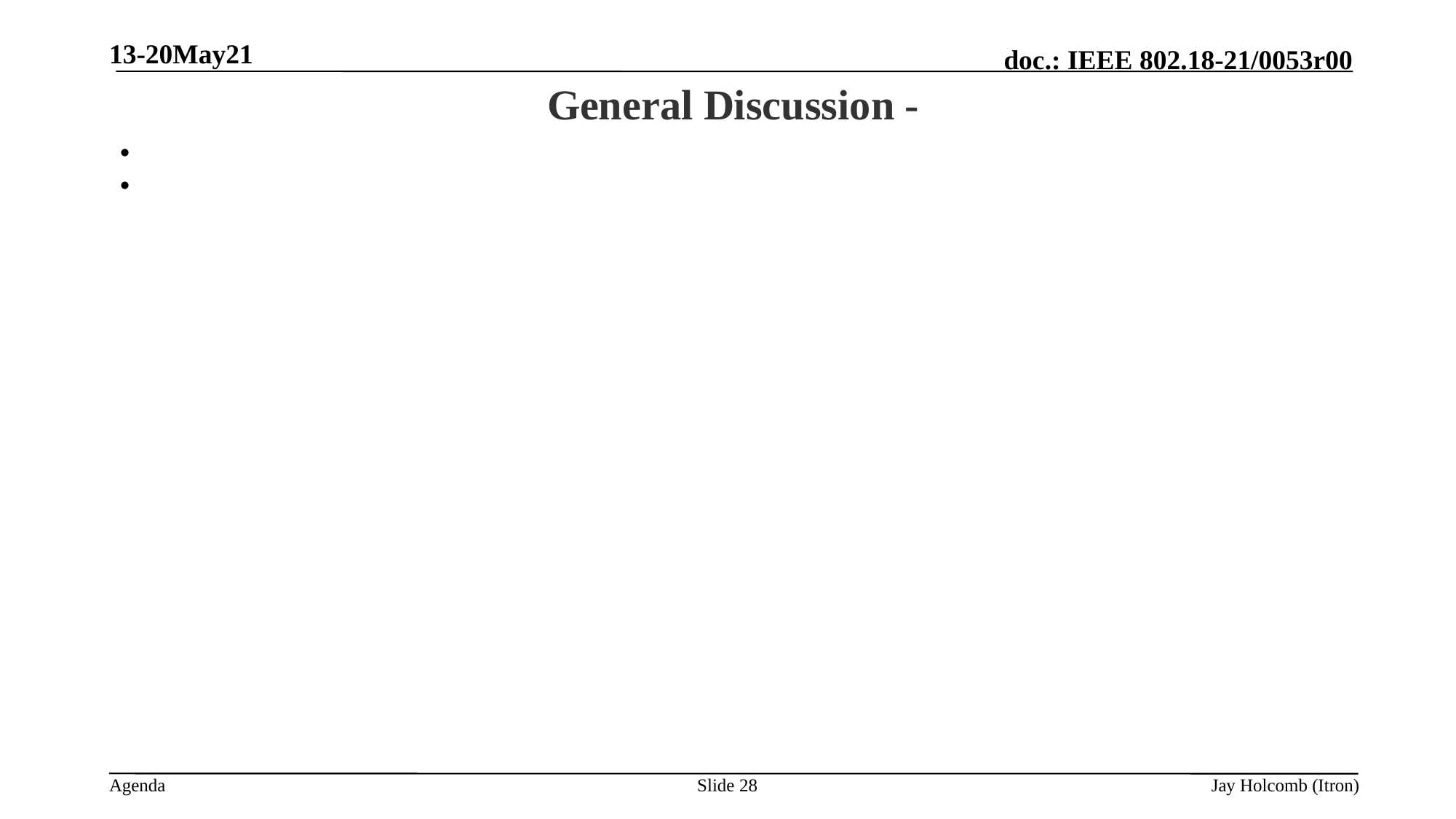

13-20May21
# General Discussion -

Slide 28
Jay Holcomb (Itron)